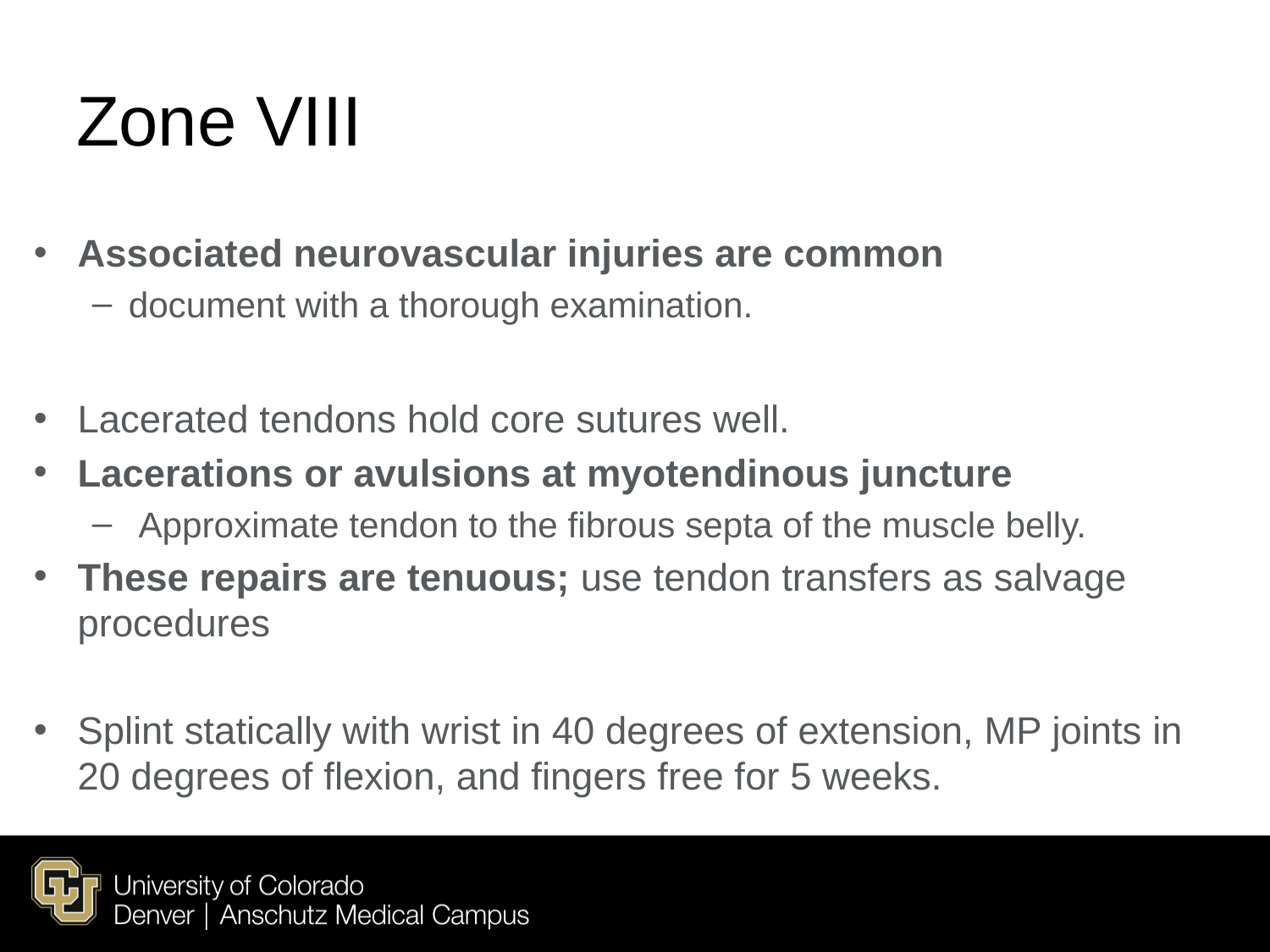

# Zone VIII
Associated neurovascular injuries are common
document with a thorough examination.

Lacerated tendons hold core sutures well.
Lacerations or avulsions at myotendinous juncture
 Approximate tendon to the fibrous septa of the muscle belly.
These repairs are tenuous; use tendon transfers as salvage procedures

Splint statically with wrist in 40 degrees of extension, MP joints in 20 degrees of flexion, and fingers free for 5 weeks.